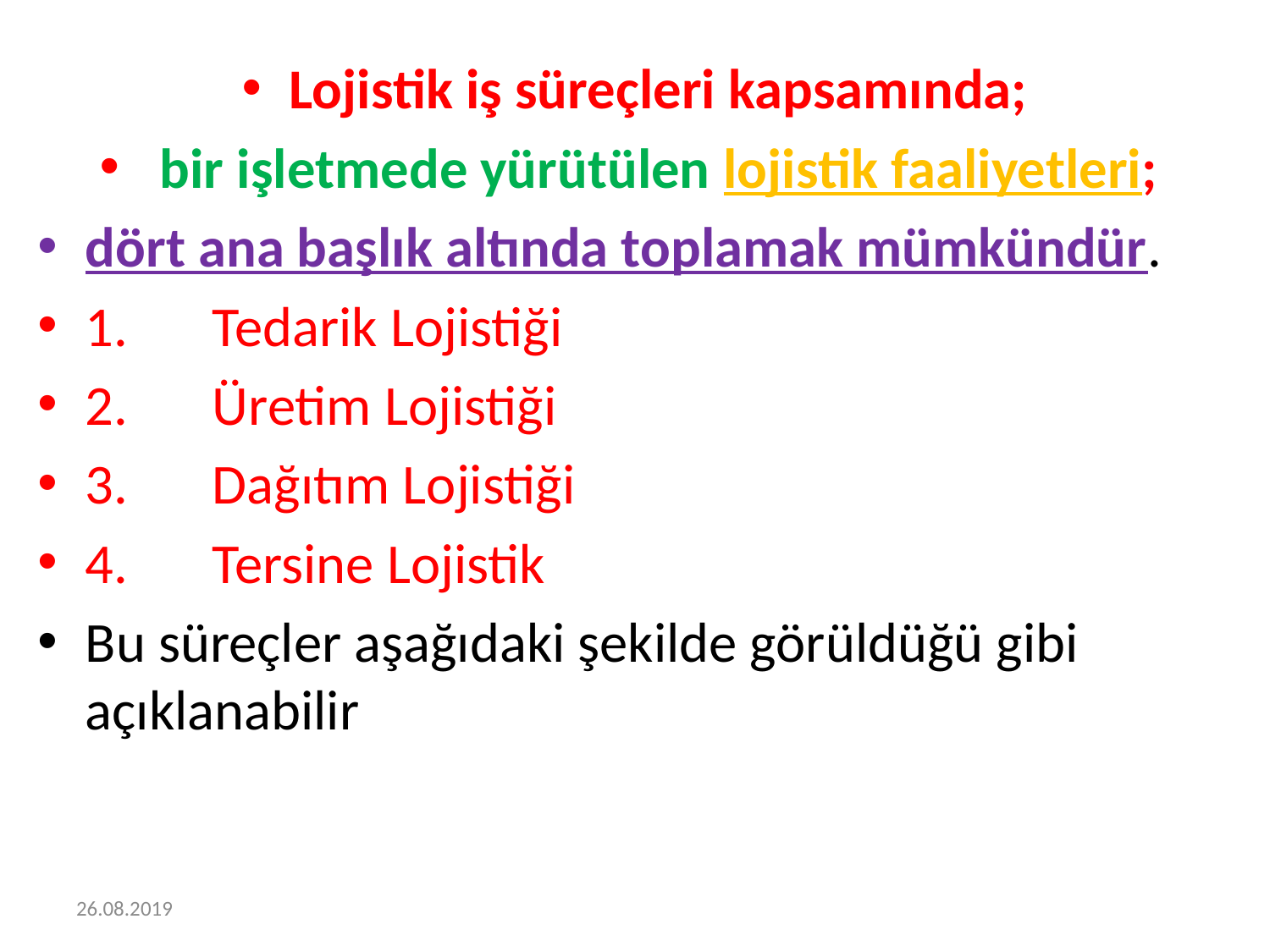

Lojistik iş süreçleri kapsamında;
 bir işletmede yürütülen lojistik faaliyetleri;
dört ana başlık altında toplamak mümkündür.
1.	Tedarik Lojistiği
2.	Üretim Lojistiği
3.	Dağıtım Lojistiği
4.	Tersine Lojistik
Bu süreçler aşağıdaki şekilde görüldüğü gibi açıklanabilir
26.08.2019
osenses@trabzon.edu.tr
9